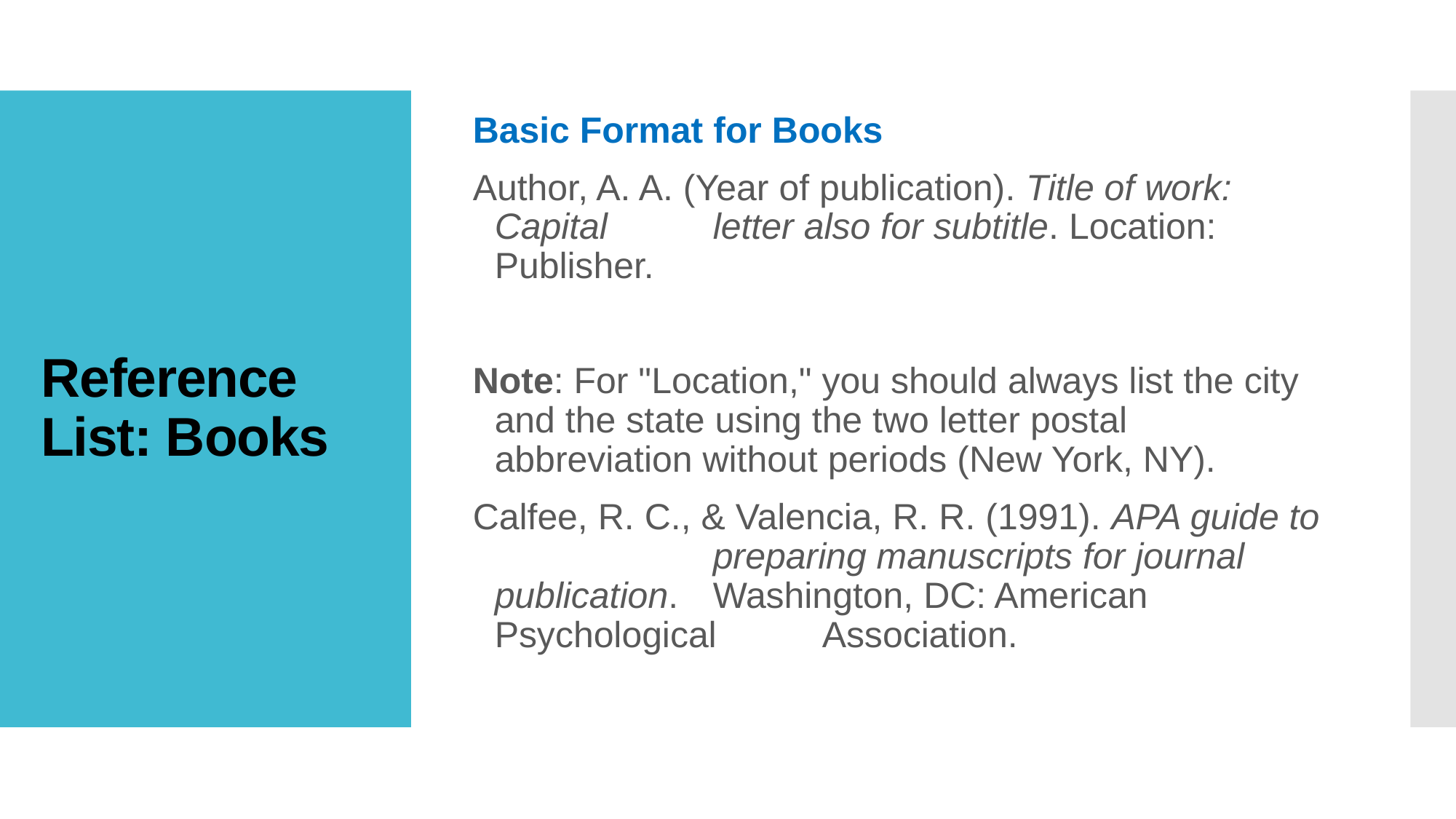

Basic Format for Books
Author, A. A. (Year of publication). Title of work: Capital 	letter also for subtitle. Location: Publisher.

Note: For "Location," you should always list the city and the state using the two letter postal abbreviation without periods (New York, NY).
Calfee, R. C., & Valencia, R. R. (1991). APA guide to 		preparing manuscripts for journal publication. 	Washington, DC: American Psychological 	Association.

# Reference List: Books